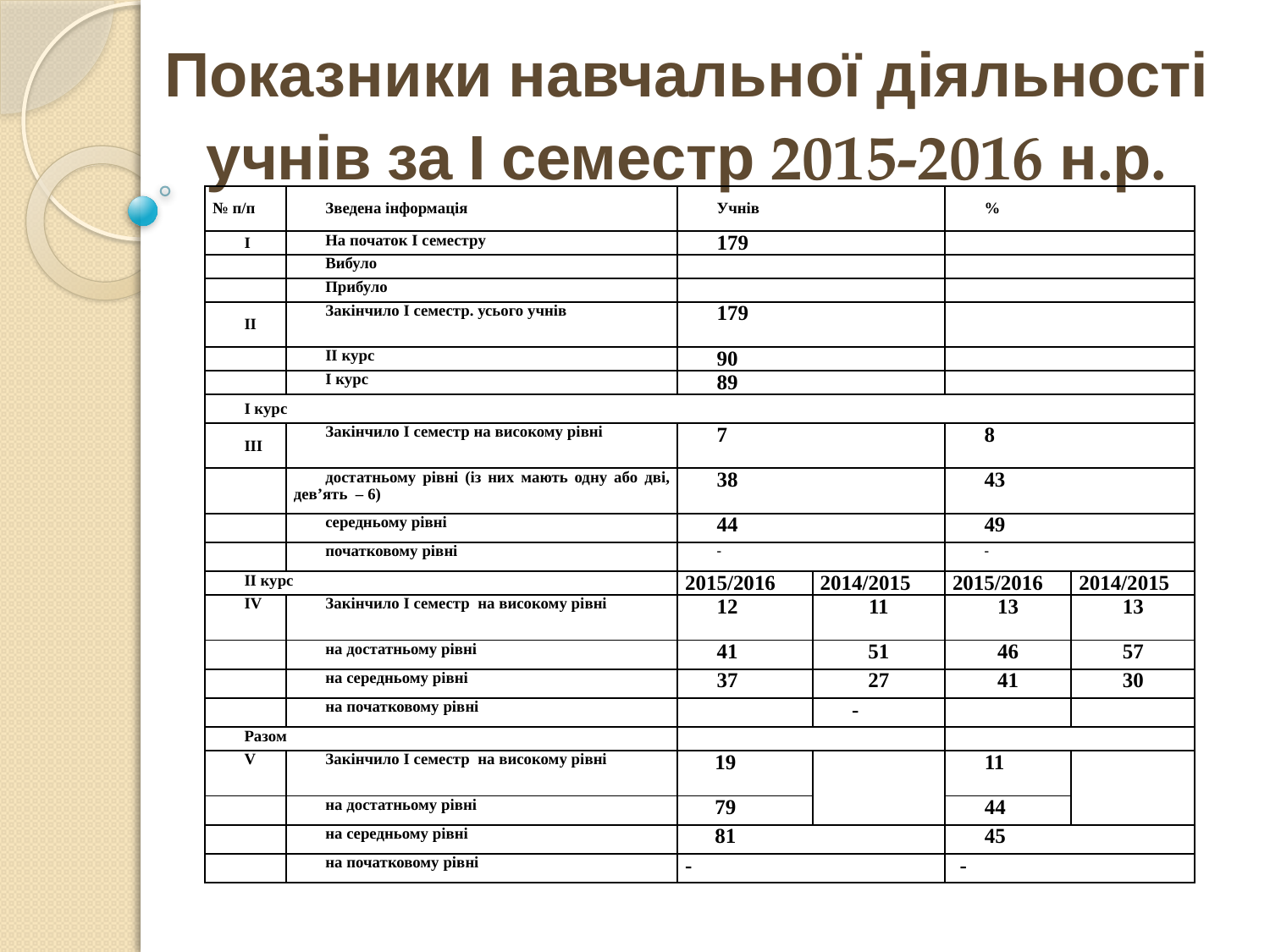

Показники навчальної діяльності учнів за І семестр 2015-2016 н.р.
| № п/п | Зведена інформація | Учнів |  | % |  |
| --- | --- | --- | --- | --- | --- |
| І | На початок І семестру | 179 |  |  |  |
|  | Вибуло |  |  |  |  |
|  | Прибуло |  |  |  |  |
| ІІ | Закінчило І семестр. усього учнів | 179 |  |  |  |
|  | ІІ курс | 90 |  |  |  |
|  | І курс | 89 |  |  |  |
| І курс |  |  |  |  |  |
| ІІІ | Закінчило І семестр на високому рівні | 7 |  | 8 |  |
|  | достатньому рівні (із них мають одну або дві, дев’ять – 6) | 38 |  | 43 |  |
|  | середньому рівні | 44 |  | 49 |  |
|  | початковому рівні | - |  | - |  |
| ІІ курс |  | 2015/2016 | 2014/2015 | 2015/2016 | 2014/2015 |
| ІV | Закінчило І семестр на високому рівні | 12 | 11 | 13 | 13 |
|  | на достатньому рівні | 41 | 51 | 46 | 57 |
|  | на середньому рівні | 37 | 27 | 41 | 30 |
|  | на початковому рівні |  | - |  |  |
| Разом |  |  |  |  |  |
| V | Закінчило І семестр на високому рівні | 19 |  | 11 |  |
|  | на достатньому рівні | 79 |  | 44 |  |
|  | на середньому рівні | 81 |  | 45 |  |
|  | на початковому рівні | - |  | - |  |